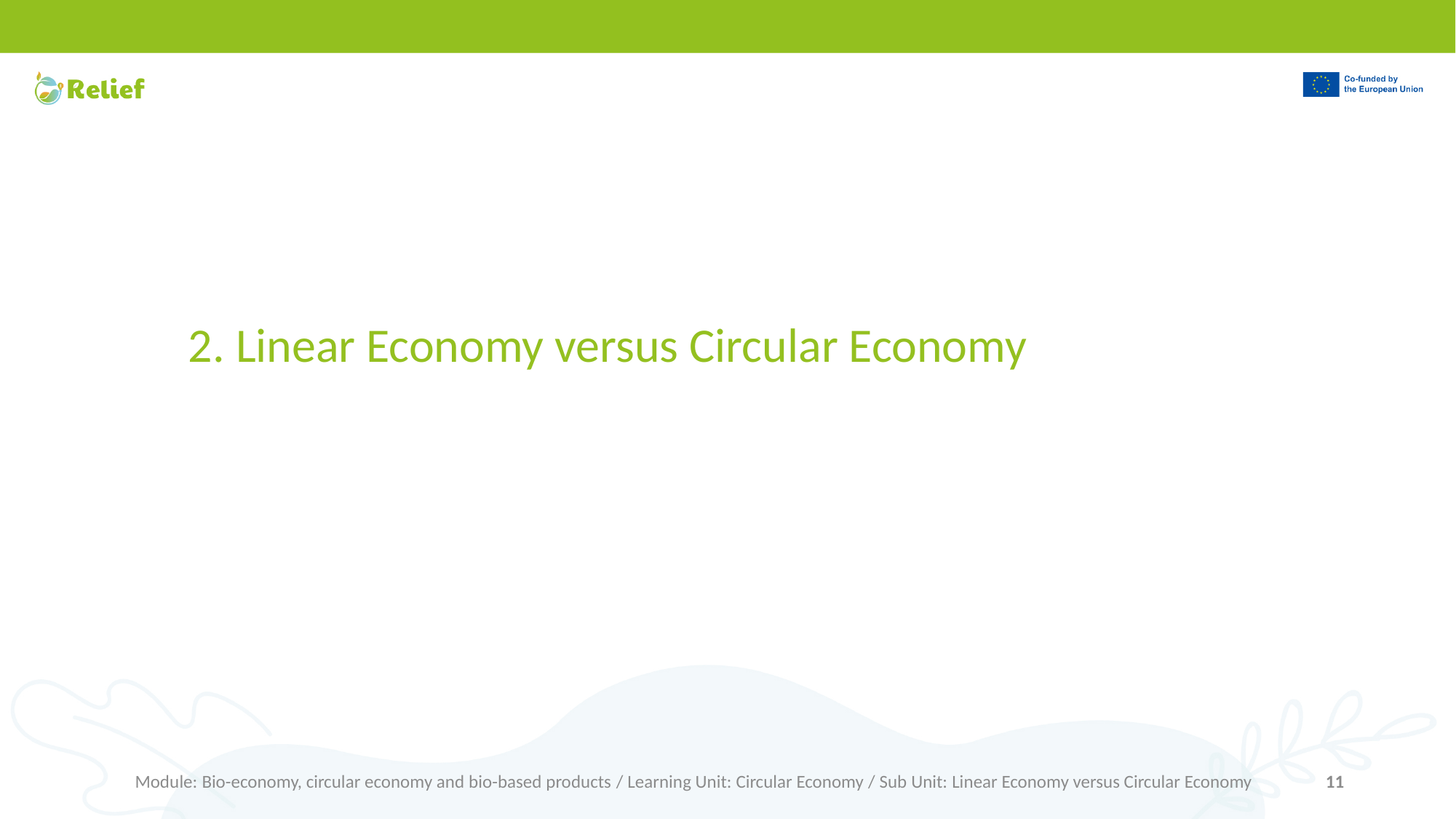

# 2. Linear Economy versus Circular Economy
Module: Bio-economy, circular economy and bio-based products / Learning Unit: Circular Economy / Sub Unit: Linear Economy versus Circular Economy
11